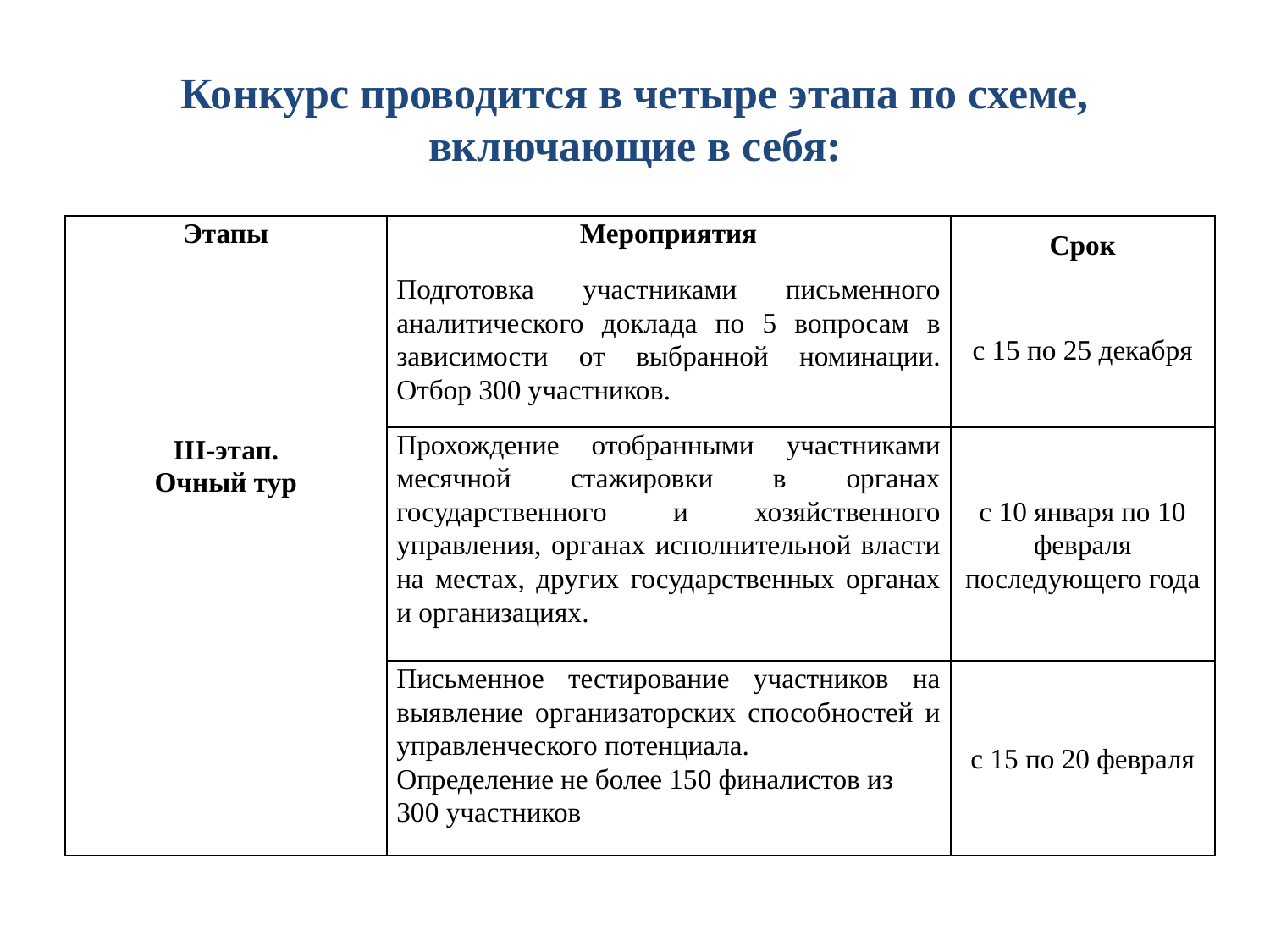

# Конкурс проводится в четыре этапа по схеме, включающие в себя:
| Этапы | Мероприятия | Срок |
| --- | --- | --- |
| III-этап. Очный тур | Подготовка участниками письменного аналитического доклада по 5 вопросам в зависимости от выбранной номинации. Отбор 300 участников. | с 15 по 25 декабря |
|  | Прохождение отобранными участниками месячной стажировки в органах государственного и хозяйственного управления, органах исполнительной власти на местах, других государственных органах и организациях. | с 10 января по 10 февраля последующего года |
|  | Письменное тестирование участников на выявление организаторских способностей и управленческого потенциала. Определение не более 150 финалистов из 300 участников | с 15 по 20 февраля |